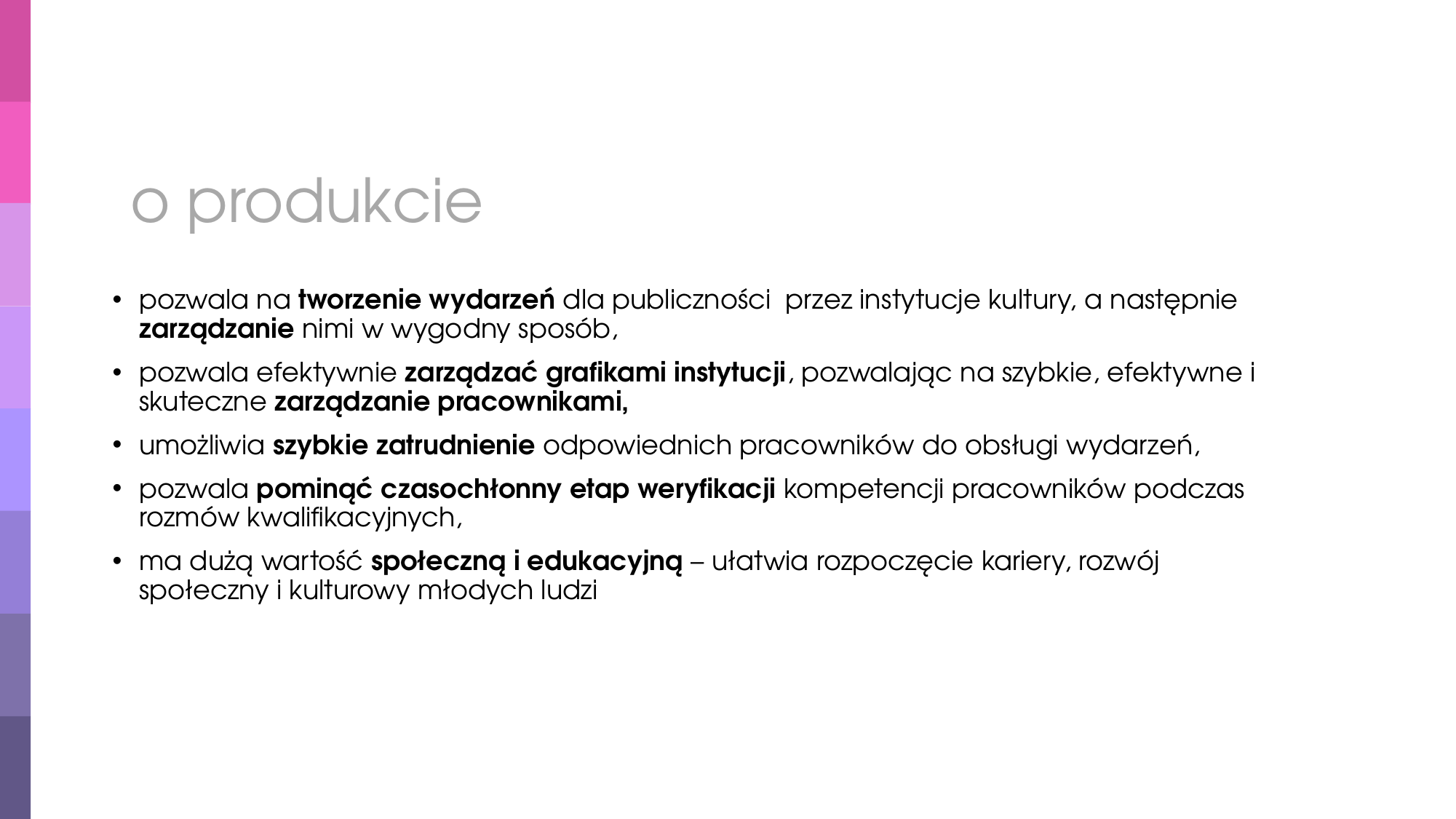

# o produkcie

pozwala na tworzenie wydarzeń dla publiczności  przez instytucje kultury, a następnie zarządzanie nimi w wygodny sposób,
pozwala efektywnie zarządzać grafikami instytucji, pozwalając na szybkie, efektywne i skuteczne zarządzanie pracownikami,
umożliwia szybkie zatrudnienie odpowiednich pracowników do obsługi wydarzeń,
pozwala pominąć czasochłonny etap weryfikacji kompetencji pracowników podczas rozmów kwalifikacyjnych,
ma dużą wartość społeczną i edukacyjną – ułatwia rozpoczęcie kariery, rozwój społeczny i kulturowy młodych ludzi